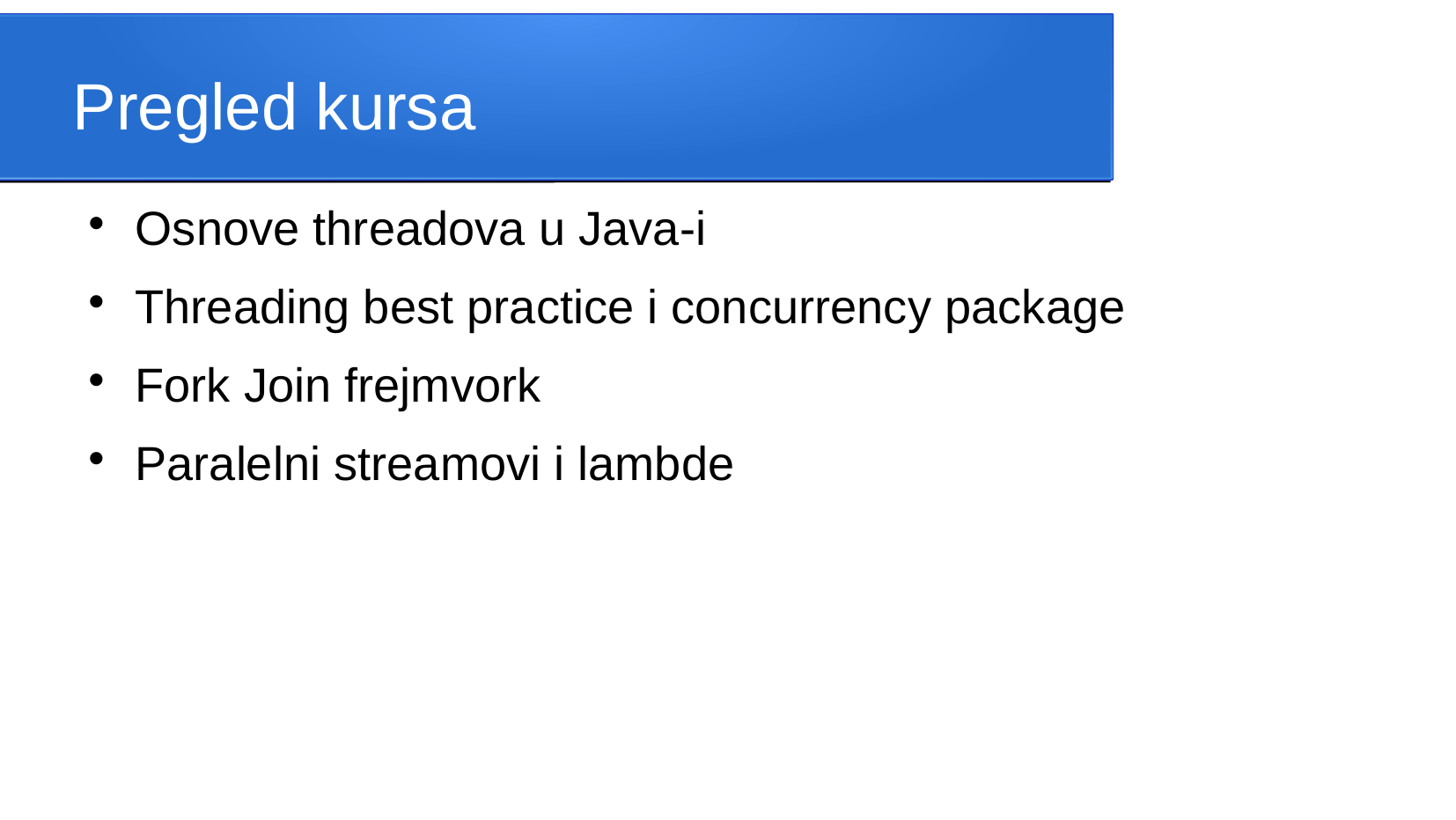

Pregled kursa
Osnove threadova u Java-i
Threading best practice i concurrency package
Fork Join frejmvork
Paralelni streamovi i lambde